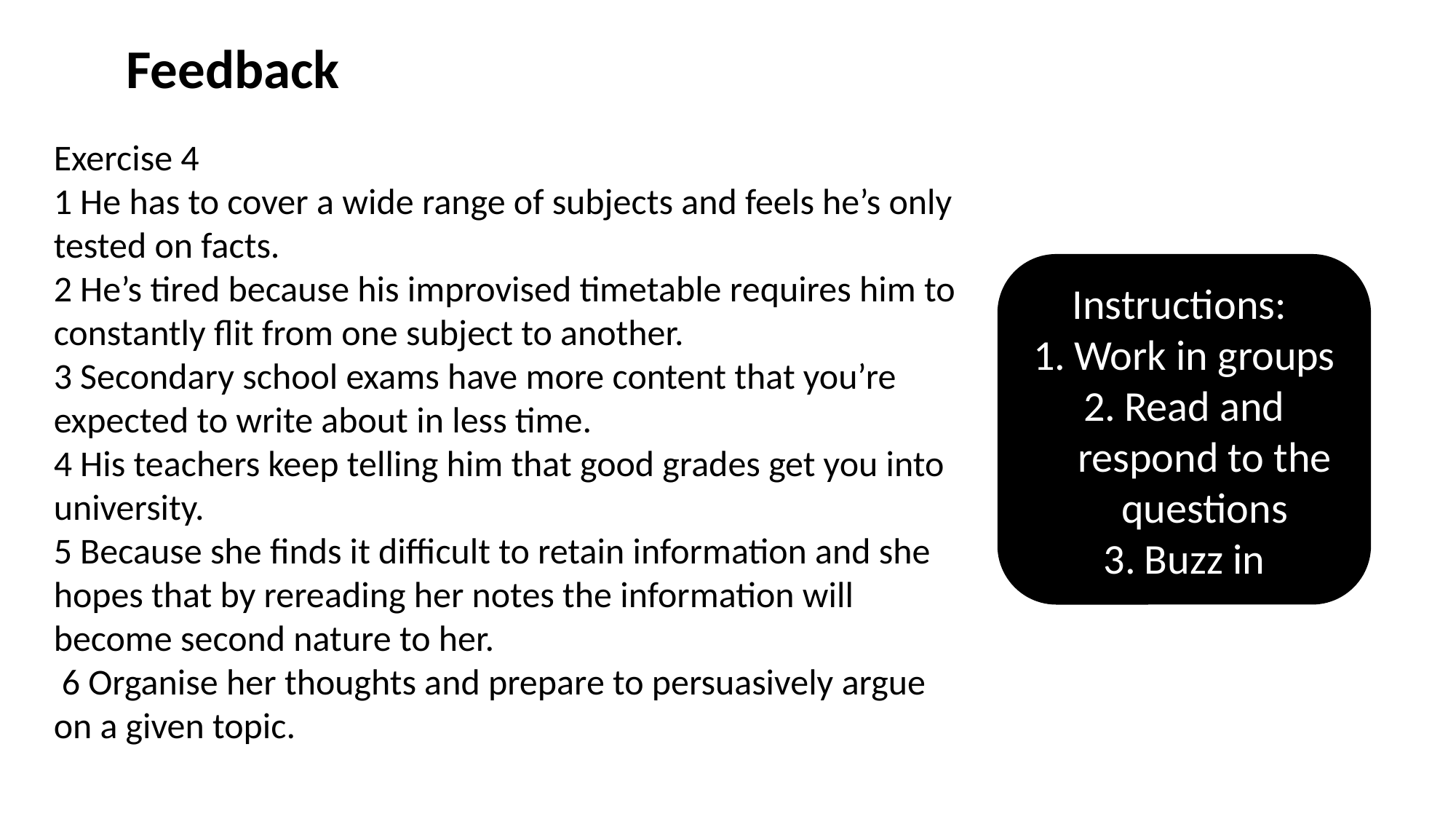

Feedback
Exercise 4
1 He has to cover a wide range of subjects and feels he’s only tested on facts.
2 He’s tired because his improvised timetable requires him to constantly flit from one subject to another.
3 Secondary school exams have more content that you’re expected to write about in less time.
4 His teachers keep telling him that good grades get you into university.
5 Because she finds it difficult to retain information and she hopes that by rereading her notes the information will become second nature to her.
 6 Organise her thoughts and prepare to persuasively argue on a given topic.
Instructions:
Work in groups
Read and respond to the questions
Buzz in